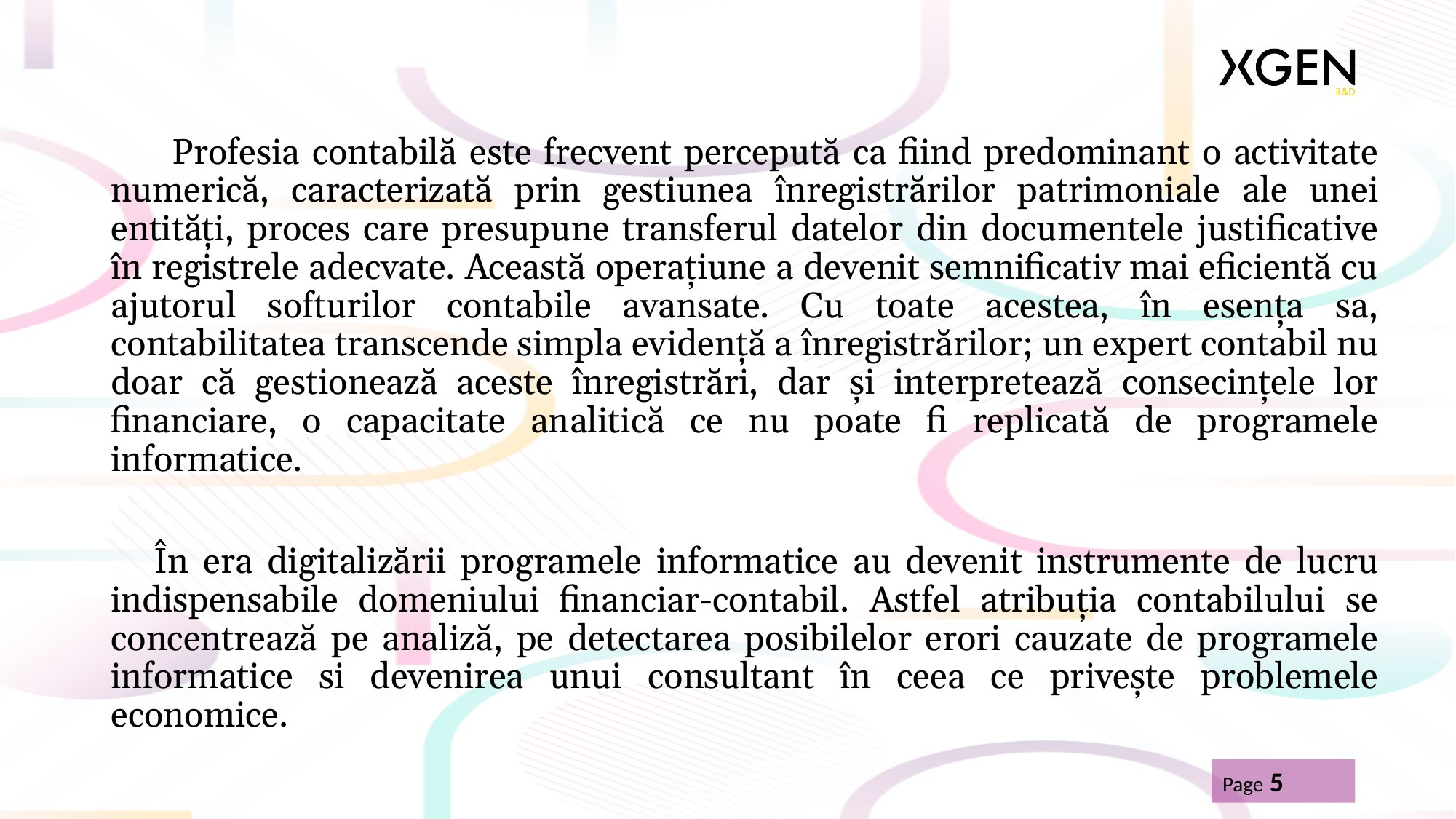

Profesia contabilă este frecvent percepută ca fiind predominant o activitate numerică, caracterizată prin gestiunea înregistrărilor patrimoniale ale unei entități, proces care presupune transferul datelor din documentele justificative în registrele adecvate. Această operațiune a devenit semnificativ mai eficientă cu ajutorul softurilor contabile avansate. Cu toate acestea, în esența sa, contabilitatea transcende simpla evidență a înregistrărilor; un expert contabil nu doar că gestionează aceste înregistrări, dar și interpretează consecințele lor financiare, o capacitate analitică ce nu poate fi replicată de programele informatice.

   În era digitalizării programele informatice au devenit instrumente de lucru indispensabile domeniului financiar-contabil. Astfel atribuția contabilului se concentrează pe analiză, pe detectarea posibilelor erori cauzate de programele informatice si devenirea unui consultant în ceea ce privește problemele economice.
Page 5